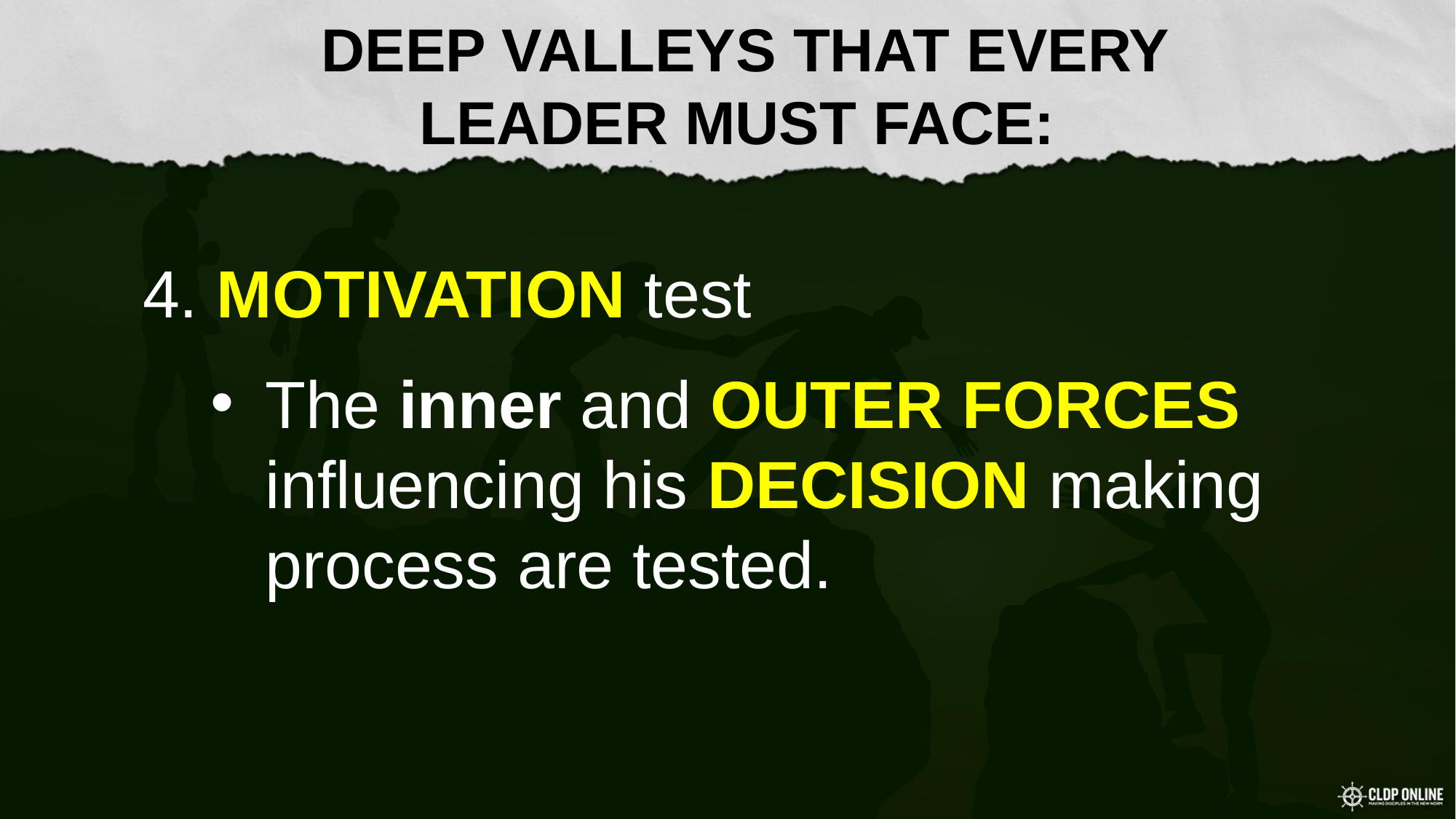

DEEP VALLEYS THAT EVERY
LEADER MUST FACE:
#
4. MOTIVATION test
The inner and OUTER FORCES influencing his DECISION making process are tested.